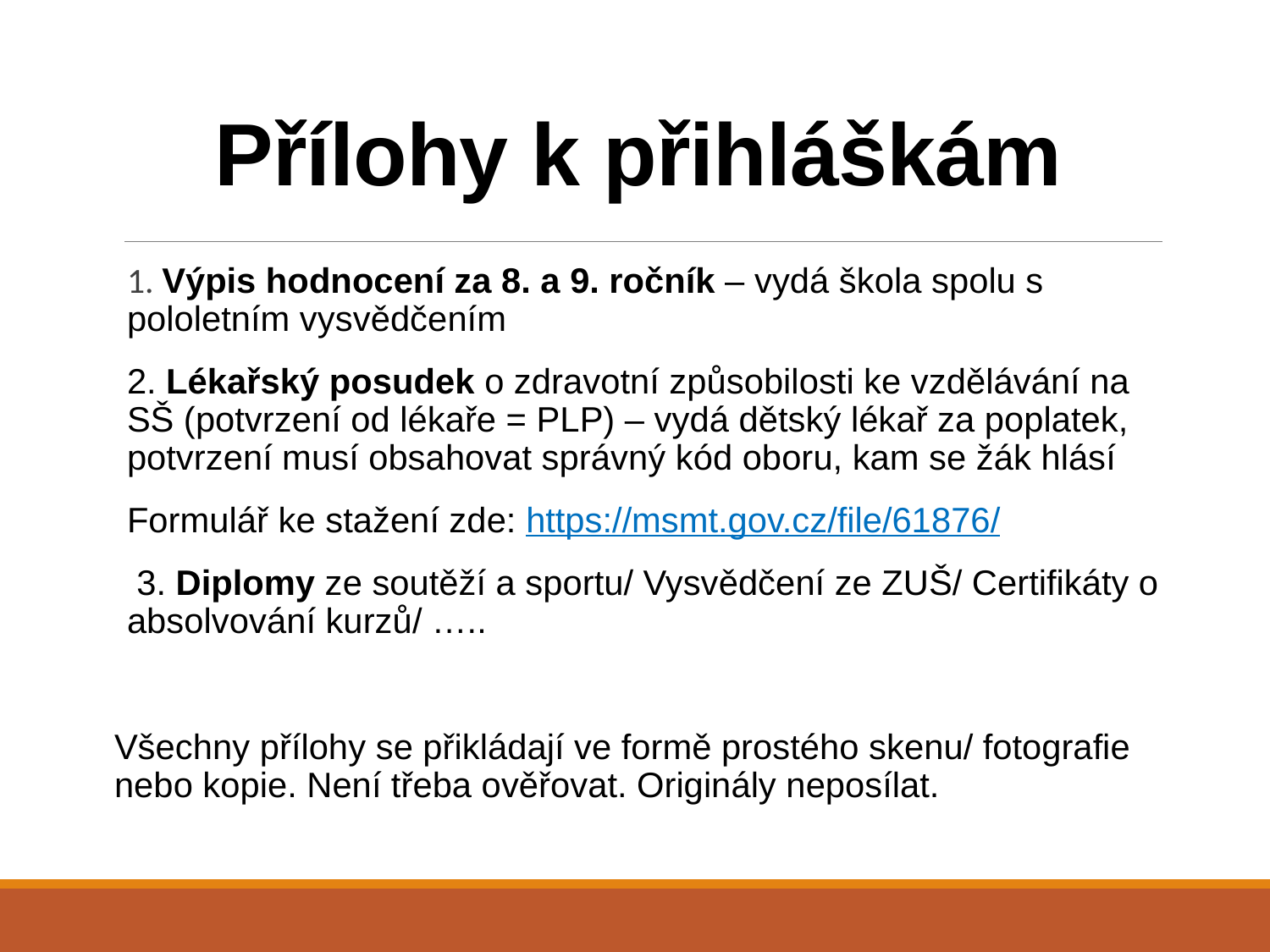

# Přílohy k přihláškám
1. Výpis hodnocení za 8. a 9. ročník – vydá škola spolu s pololetním vysvědčením
2. Lékařský posudek o zdravotní způsobilosti ke vzdělávání na SŠ (potvrzení od lékaře = PLP) – vydá dětský lékař za poplatek, potvrzení musí obsahovat správný kód oboru, kam se žák hlásí
Formulář ke stažení zde: https://msmt.gov.cz/file/61876/
 3. Diplomy ze soutěží a sportu/ Vysvědčení ze ZUŠ/ Certifikáty o absolvování kurzů/ …..

Všechny přílohy se přikládají ve formě prostého skenu/ fotografie nebo kopie. Není třeba ověřovat. Originály neposílat.